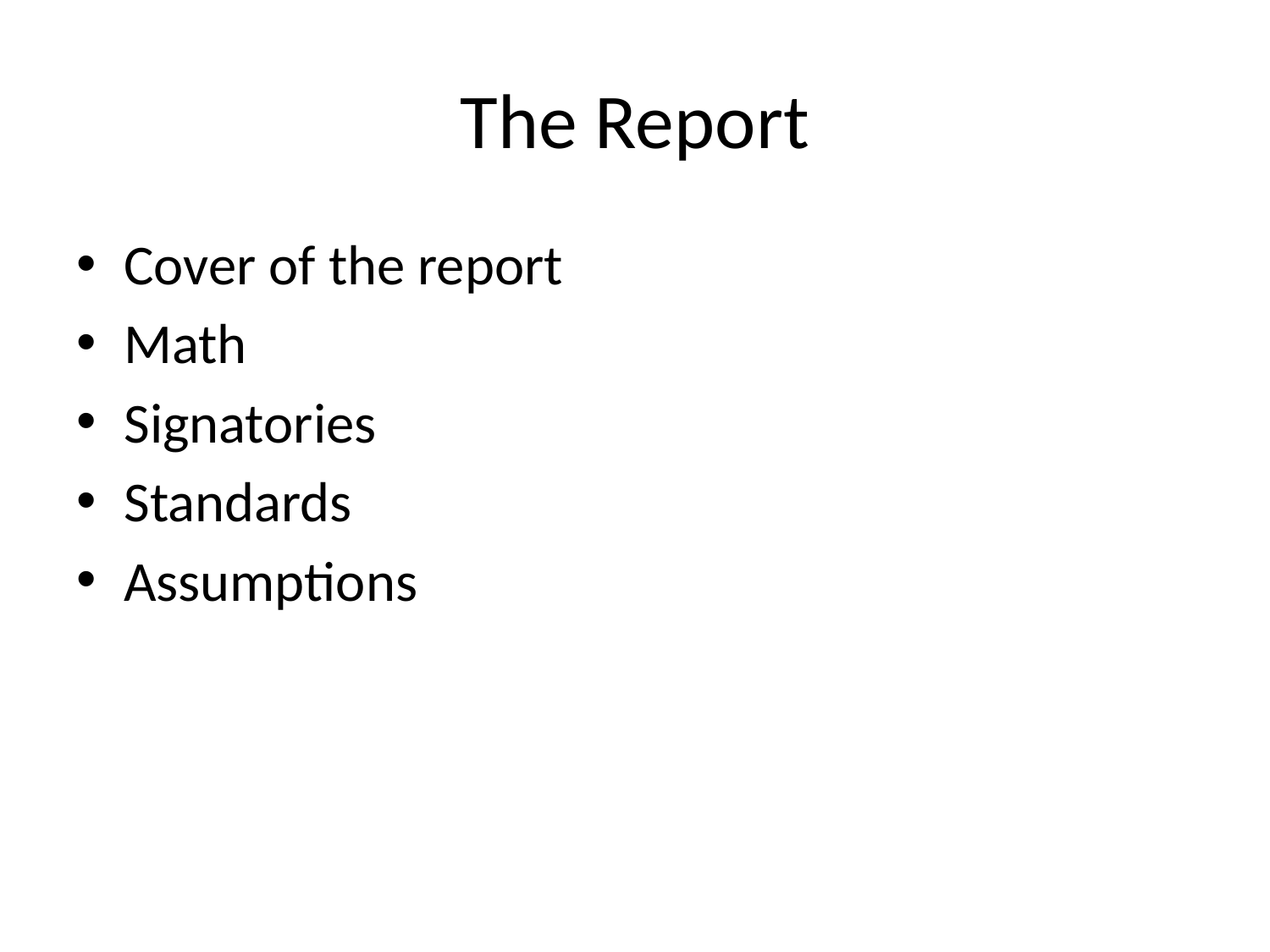

# The Report
Cover of the report
Math
Signatories
Standards
Assumptions